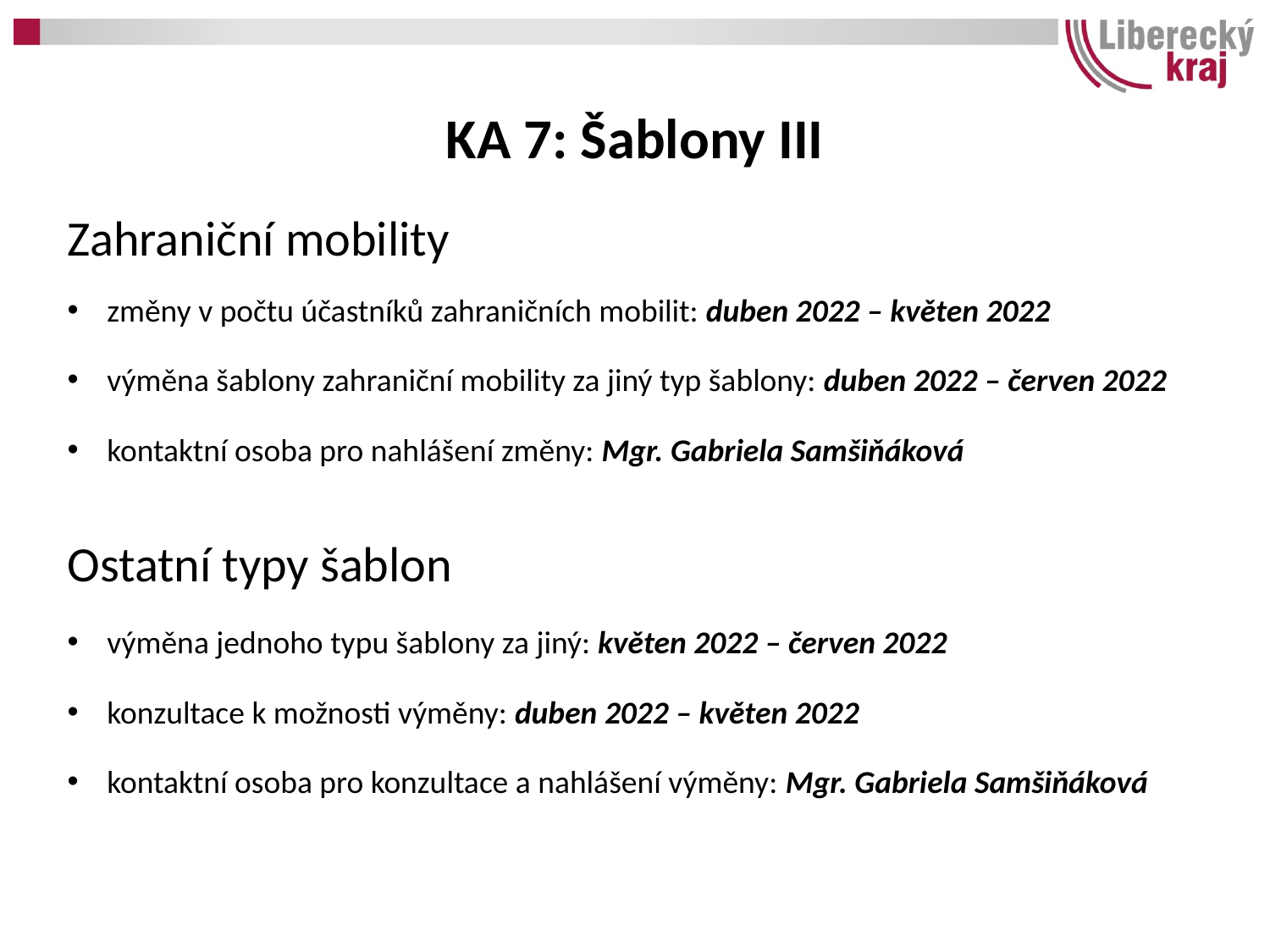

KA 7: Šablony III
Zahraniční mobility
změny v počtu účastníků zahraničních mobilit: duben 2022 – květen 2022
výměna šablony zahraniční mobility za jiný typ šablony: duben 2022 – červen 2022
kontaktní osoba pro nahlášení změny: Mgr. Gabriela Samšiňáková
Ostatní typy šablon
výměna jednoho typu šablony za jiný: květen 2022 – červen 2022
konzultace k možnosti výměny: duben 2022 – květen 2022
kontaktní osoba pro konzultace a nahlášení výměny: Mgr. Gabriela Samšiňáková